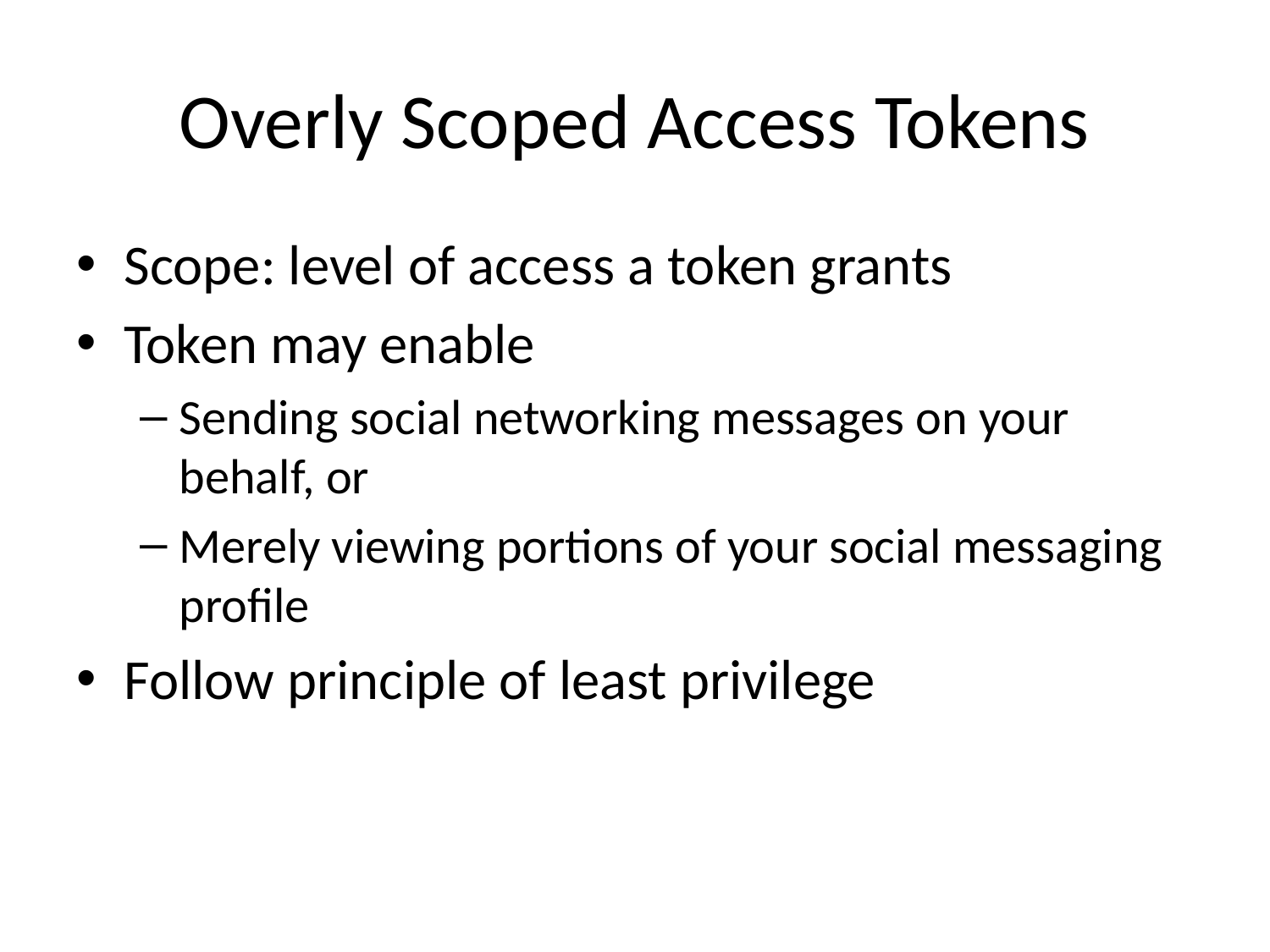

# Overly Scoped Access Tokens
Scope: level of access a token grants
Token may enable
Sending social networking messages on your behalf, or
Merely viewing portions of your social messaging profile
Follow principle of least privilege